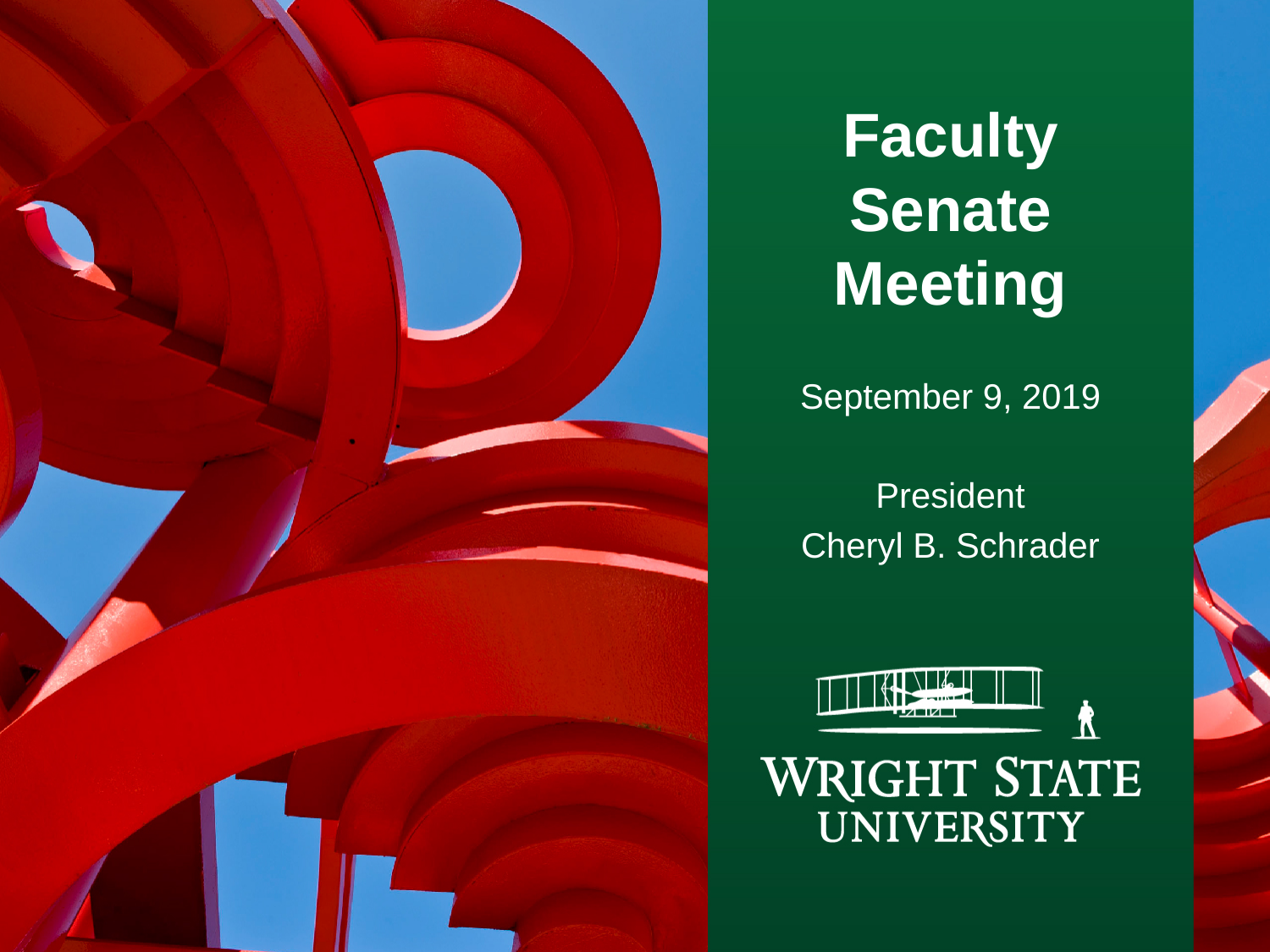

# Faculty Senate Meeting
September 9, 2019

President
Cheryl B. Schrader